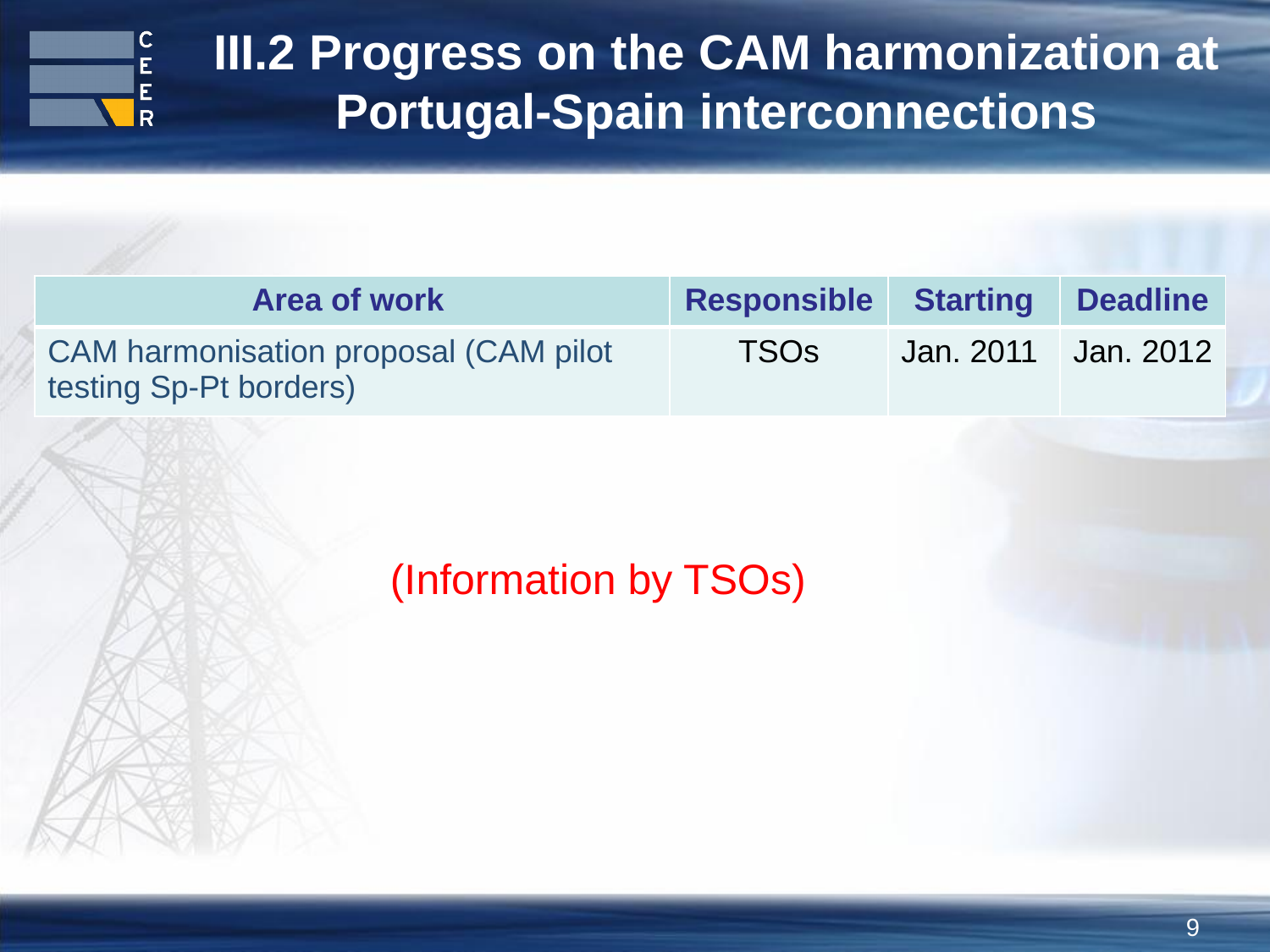

III.2 Progress on the CAM harmonization at Portugal-Spain interconnections
| Area of work | Responsible | Starting | Deadline |
| --- | --- | --- | --- |
| CAM harmonisation proposal (CAM pilot testing Sp‐Pt borders) | TSOs | Jan. 2011 | Jan. 2012 |
(Information by TSOs)